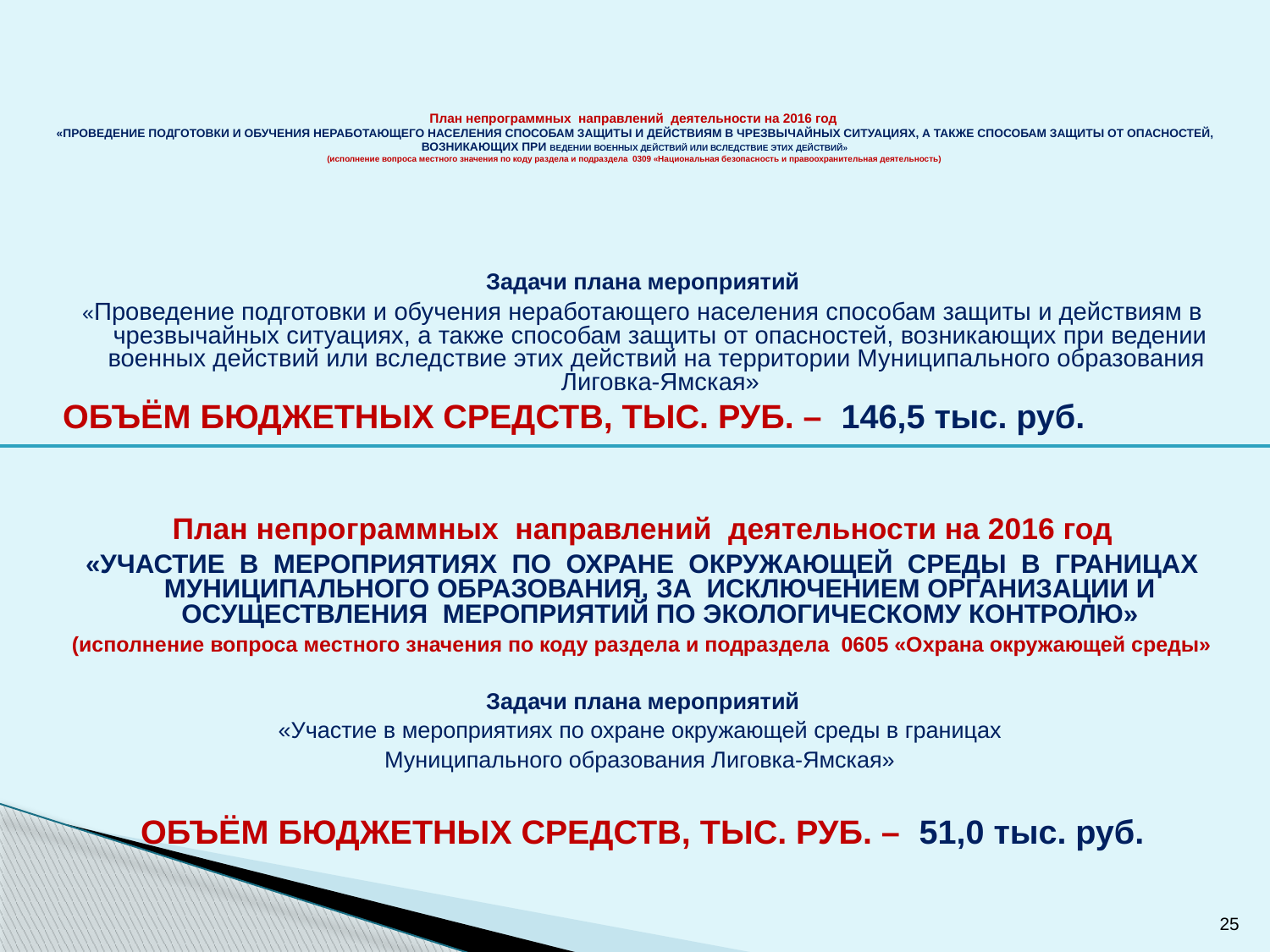

# План непрограммных  направлений  деятельности на 2016 год «ПРОВЕДЕНИЕ ПОДГОТОВКИ И ОБУЧЕНИЯ НЕРАБОТАЮЩЕГО НАСЕЛЕНИЯ СПОСОБАМ ЗАЩИТЫ И ДЕЙСТВИЯМ В ЧРЕЗВЫЧАЙНЫХ СИТУАЦИЯХ, А ТАКЖЕ СПОСОБАМ ЗАЩИТЫ ОТ ОПАСНОСТЕЙ, ВОЗНИКАЮЩИХ ПРИ ВЕДЕНИИ ВОЕННЫХ ДЕЙСТВИЙ ИЛИ ВСЛЕДСТВИЕ ЭТИХ ДЕЙСТВИЙ» (исполнение вопроса местного значения по коду раздела и подраздела  0309 «Национальная безопасность и правоохранительная деятельность)

Задачи плана мероприятий
«Проведение подготовки и обучения неработающего населения способам защиты и действиям в чрезвычайных ситуациях, а также способам защиты от опасностей, возникающих при ведении военных действий или вследствие этих действий на территории Муниципального образования  Лиговка-Ямская»
ОБЪЁМ БЮДЖЕТНЫХ СРЕДСТВ, ТЫС. РУБ. –  146,5 тыс. руб.

План непрограммных  направлений  деятельности на 2016 год
«УЧАСТИЕ  В  МЕРОПРИЯТИЯХ  ПО  ОХРАНЕ  ОКРУЖАЮЩЕЙ  СРЕДЫ  В  ГРАНИЦАХ МУНИЦИПАЛЬНОГО ОБРАЗОВАНИЯ, ЗА  ИСКЛЮЧЕНИЕМ ОРГАНИЗАЦИИ И ОСУЩЕСТВЛЕНИЯ  МЕРОПРИЯТИЙ ПО ЭКОЛОГИЧЕСКОМУ КОНТРОЛЮ»
(исполнение вопроса местного значения по коду раздела и подраздела  0605 «Охрана окружающей среды»

Задачи плана мероприятий
«Участие в мероприятиях по охране окружающей среды в границах
Муниципального образования Лиговка-Ямская»

ОБЪЁМ БЮДЖЕТНЫХ СРЕДСТВ, ТЫС. РУБ. –  51,0 тыс. руб.

25